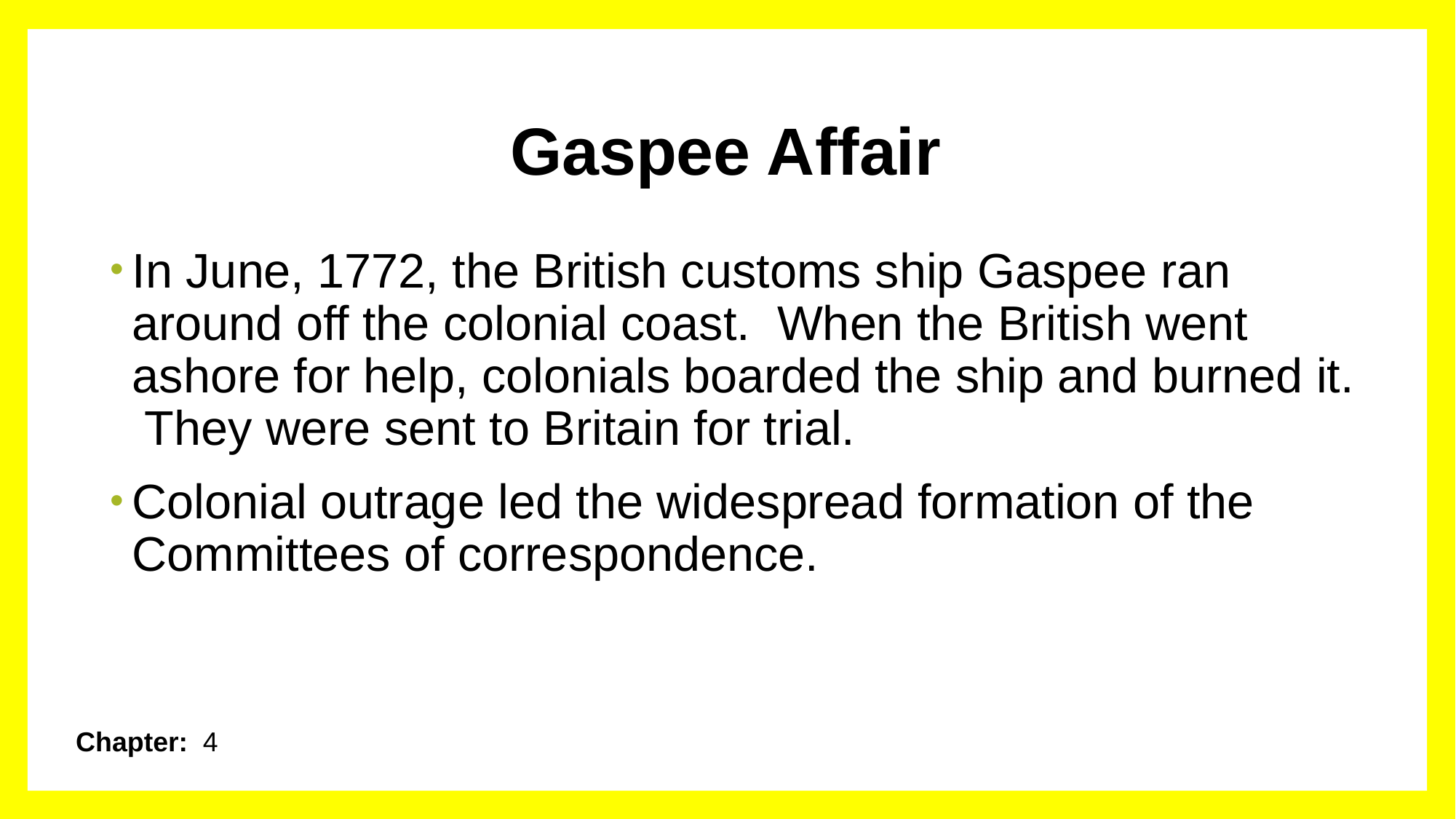

# Gaspee Affair
In June, 1772, the British customs ship Gaspee ran around off the colonial coast.  When the British went ashore for help, colonials boarded the ship and burned it.  They were sent to Britain for trial.
Colonial outrage led the widespread formation of the Committees of correspondence.
Chapter:  4